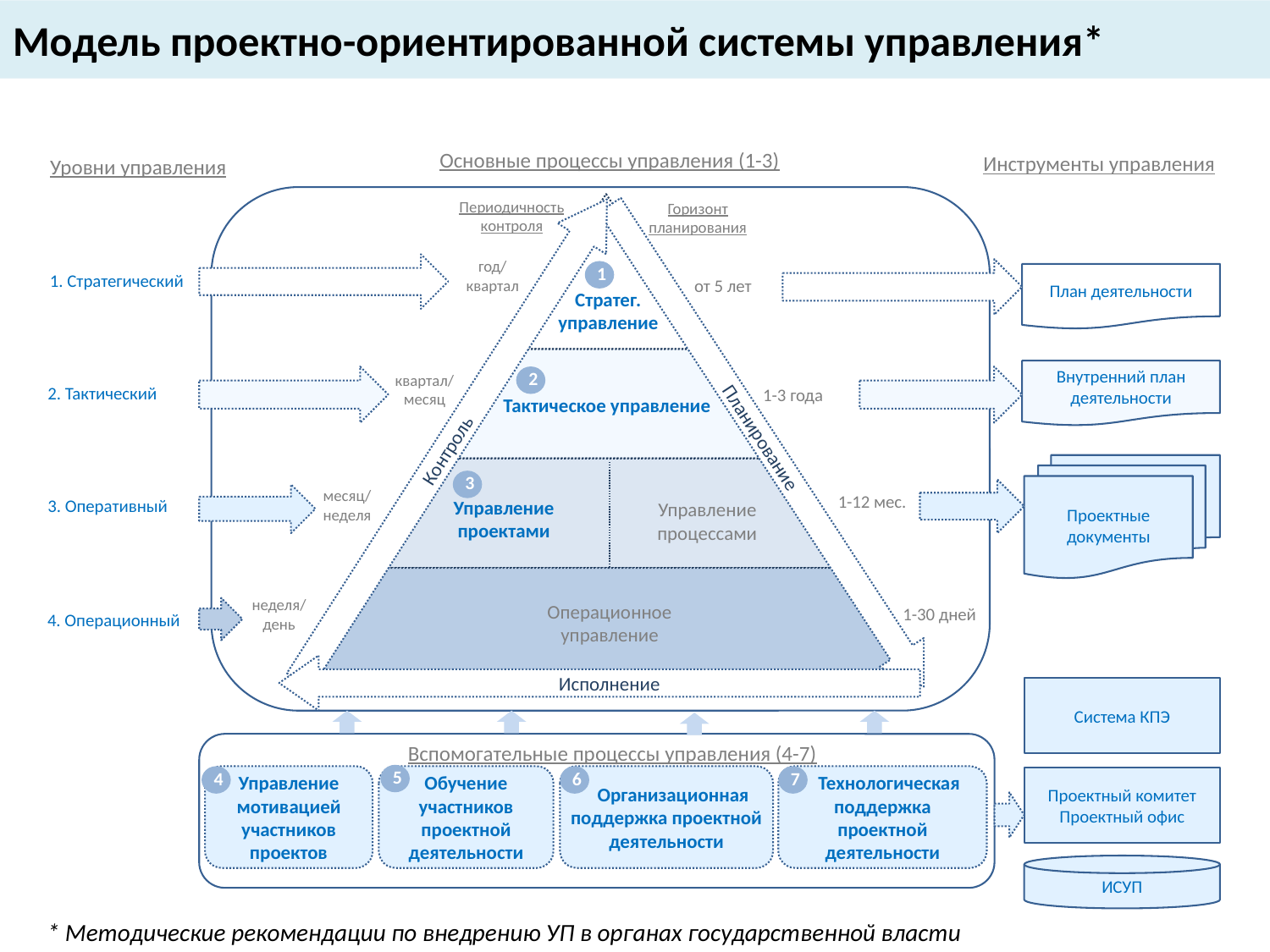

# Модель проектно-ориентированной системы управления*
Основные процессы управления (1-3)
Инструменты управления
Уровни управления
Контроль
Планирование

Периодичность контроля
Горизонт планирования

год/
квартал

1
1. Стратегический
План деятельности
от 5 лет
Стратег. управление
Внутренний план деятельности
Исполнение
квартал/
месяц

2

Тактическое управление
2. Тактический
1-3 года
Проектные документы
3
месяц/
неделя

1-12 мес.
Управление проектами
3. Оперативный
Управление процессами
неделя/
день
Операционное управление
1-30 дней

4. Операционный
Система КПЭ

Вспомогательные процессы управления (4-7)
5
Управление мотивацией участников проектов
Обучение участников проектной деятельности
   Организационная поддержка проектной деятельности
   Технологическая поддержка проектной деятельности
4
6
7
Проектный комитет Проектный офис

ИСУП
* Методические рекомендации по внедрению УП в органах государственной власти